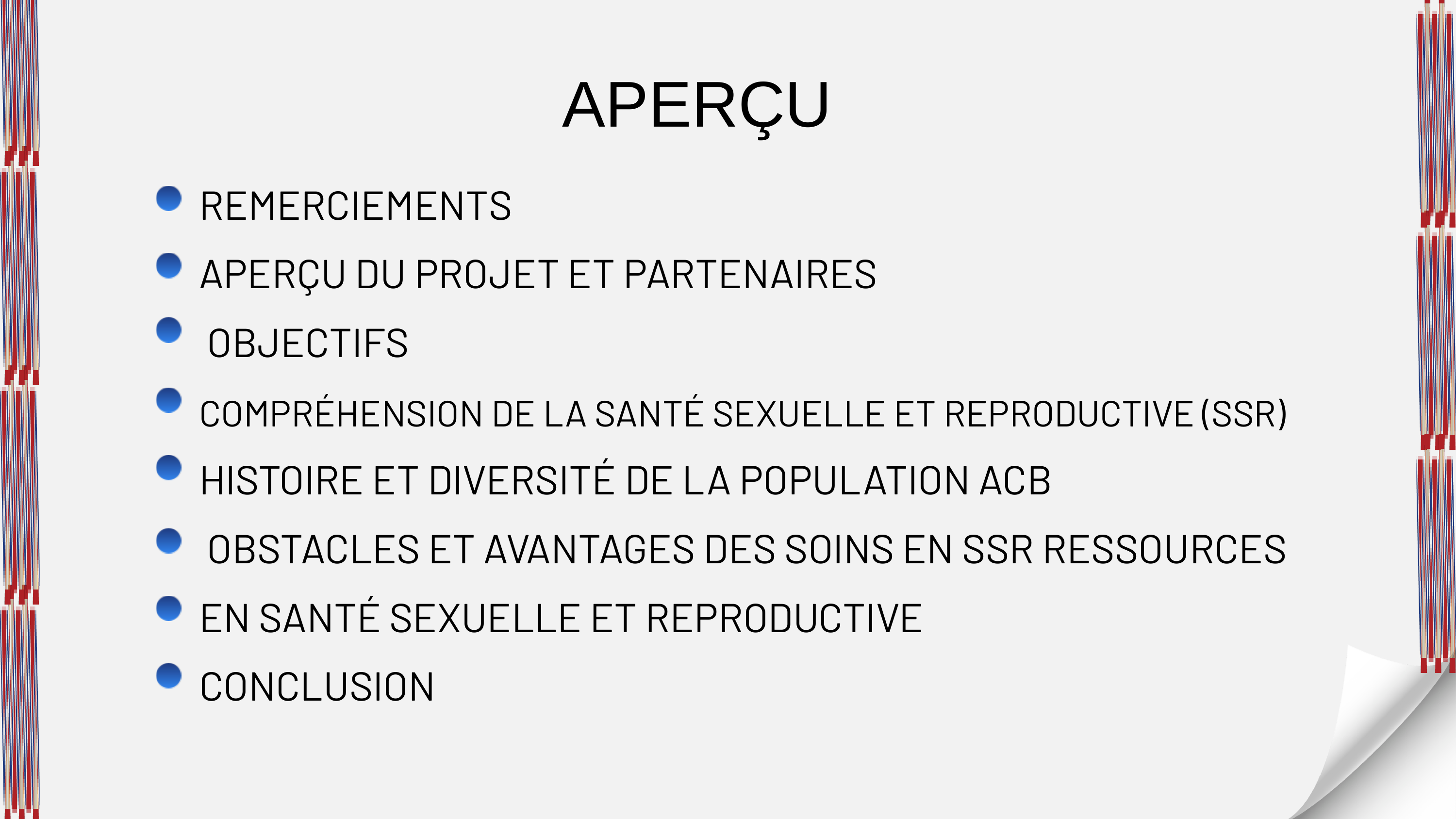

APERÇU

REMERCIEMENTS
APERÇU DU PROJET ET PARTENAIRES
 OBJECTIFS
COMPRÉHENSION DE LA SANTÉ SEXUELLE ET REPRODUCTIVE (SSR)
HISTOIRE ET DIVERSITÉ DE LA POPULATION ACB
 OBSTACLES ET AVANTAGES DES SOINS EN SSR RESSOURCES EN SANTÉ SEXUELLE ET REPRODUCTIVE
CONCLUSION